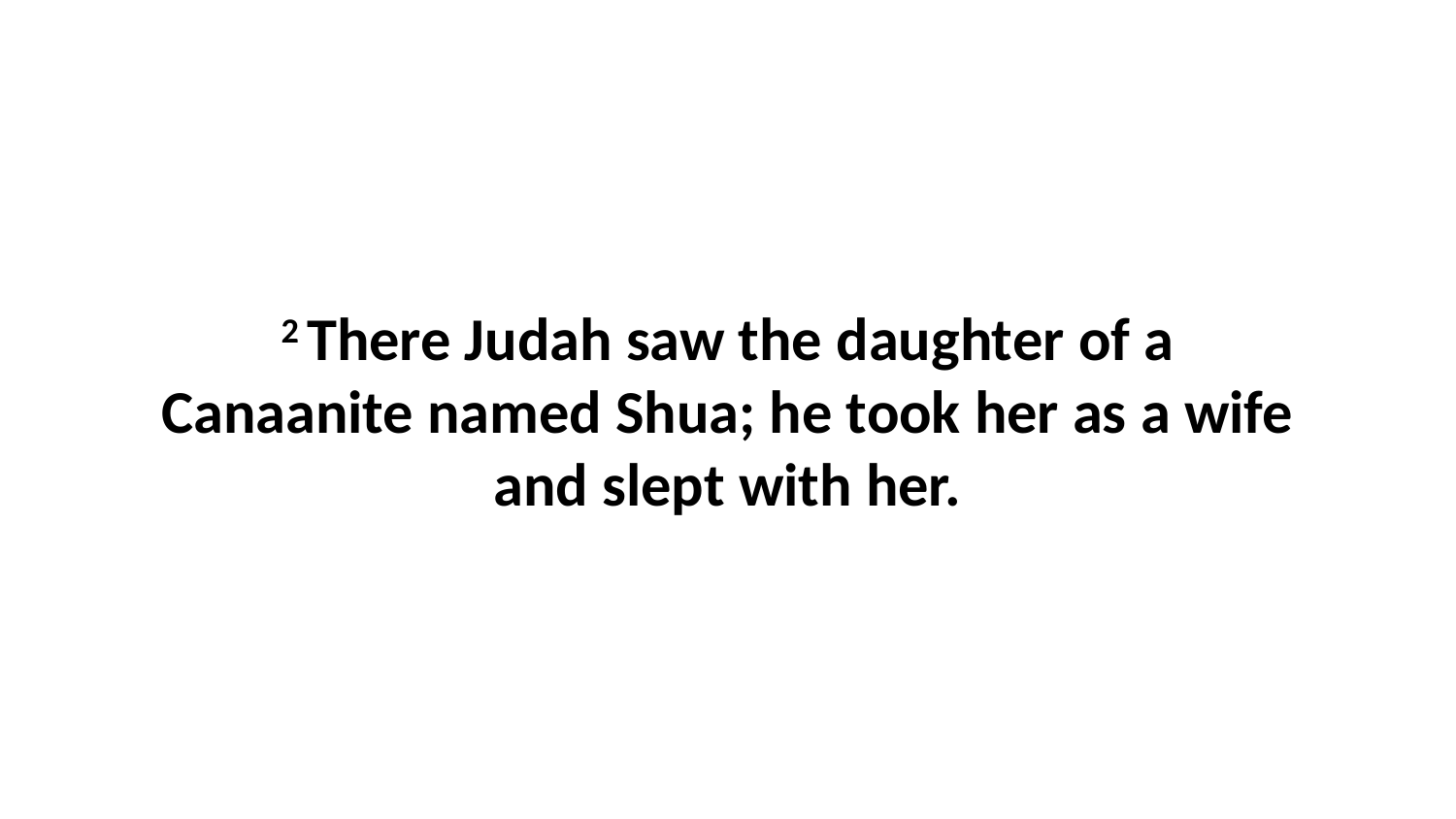

2 There Judah saw the daughter of a Canaanite named Shua; he took her as a wife and slept with her.